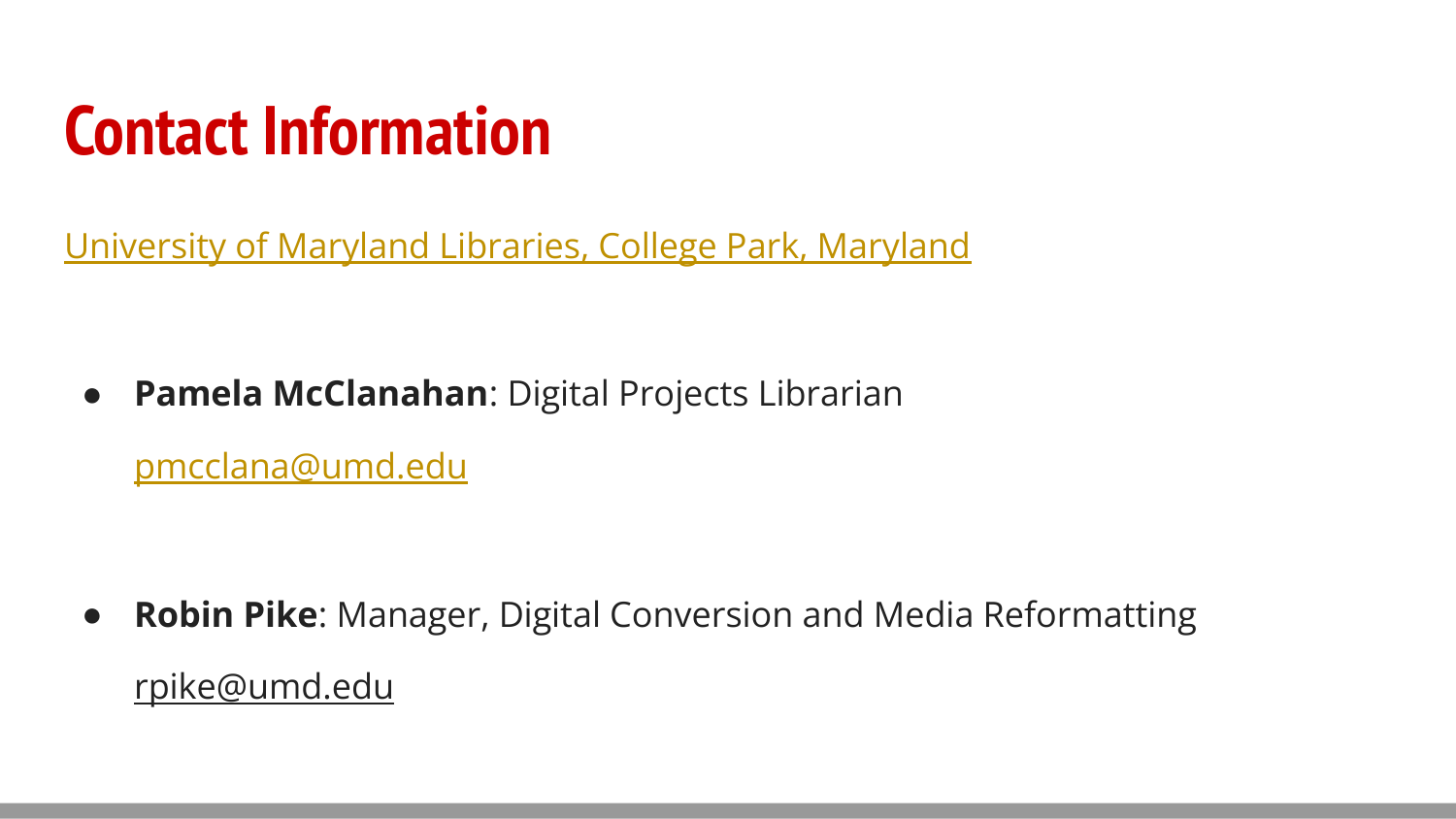

# Contact Information
University of Maryland Libraries, College Park, Maryland

Pamela McClanahan: Digital Projects Librarian
pmcclana@umd.edu

Robin Pike: Manager, Digital Conversion and Media Reformatting
rpike@umd.edu